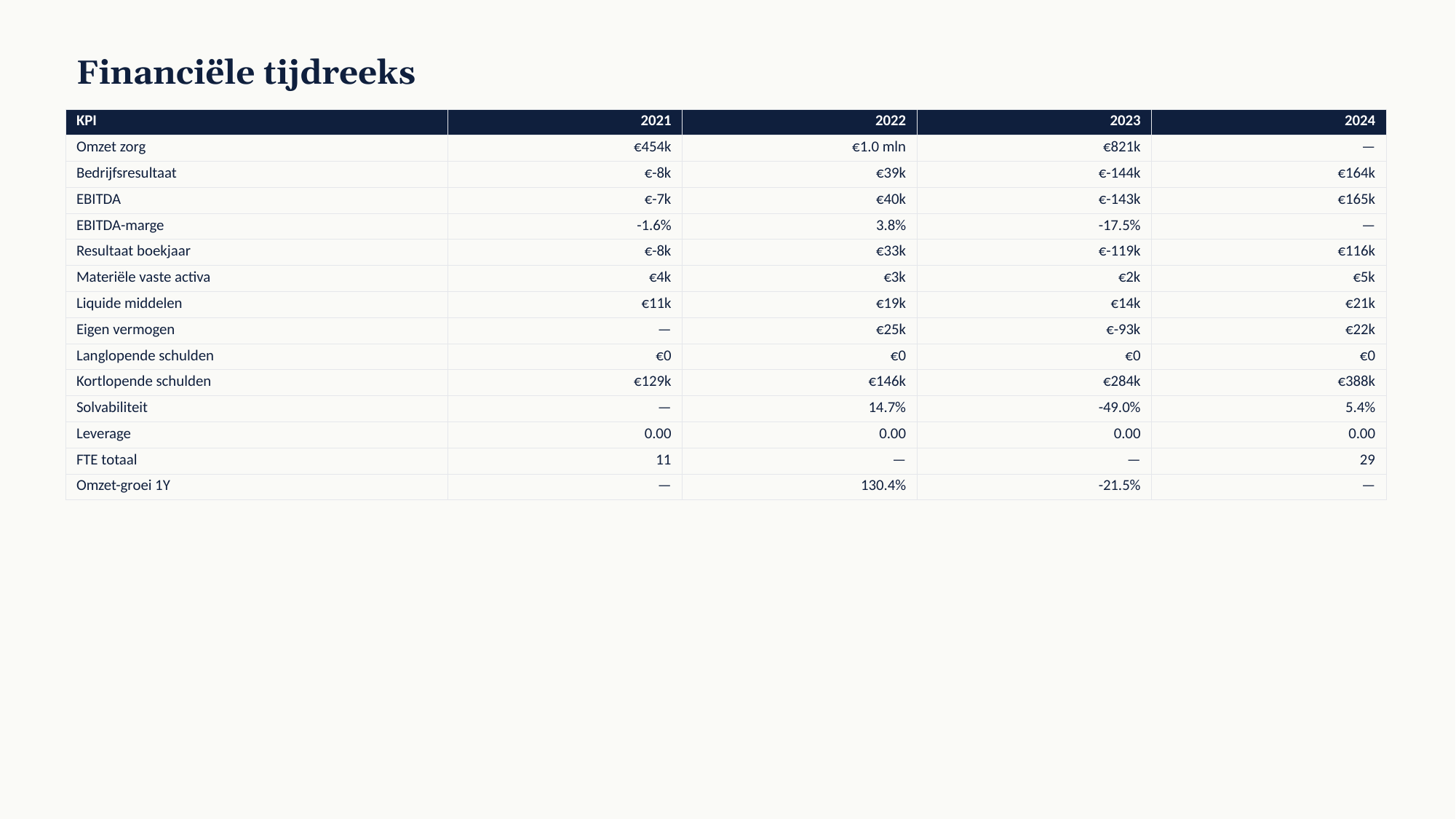

Financiële tijdreeks
| KPI | 2021 | 2022 | 2023 | 2024 |
| --- | --- | --- | --- | --- |
| Omzet zorg | €454k | €1.0 mln | €821k | — |
| Bedrijfsresultaat | €-8k | €39k | €-144k | €164k |
| EBITDA | €-7k | €40k | €-143k | €165k |
| EBITDA-marge | -1.6% | 3.8% | -17.5% | — |
| Resultaat boekjaar | €-8k | €33k | €-119k | €116k |
| Materiële vaste activa | €4k | €3k | €2k | €5k |
| Liquide middelen | €11k | €19k | €14k | €21k |
| Eigen vermogen | — | €25k | €-93k | €22k |
| Langlopende schulden | €0 | €0 | €0 | €0 |
| Kortlopende schulden | €129k | €146k | €284k | €388k |
| Solvabiliteit | — | 14.7% | -49.0% | 5.4% |
| Leverage | 0.00 | 0.00 | 0.00 | 0.00 |
| FTE totaal | 11 | — | — | 29 |
| Omzet-groei 1Y | — | 130.4% | -21.5% | — |